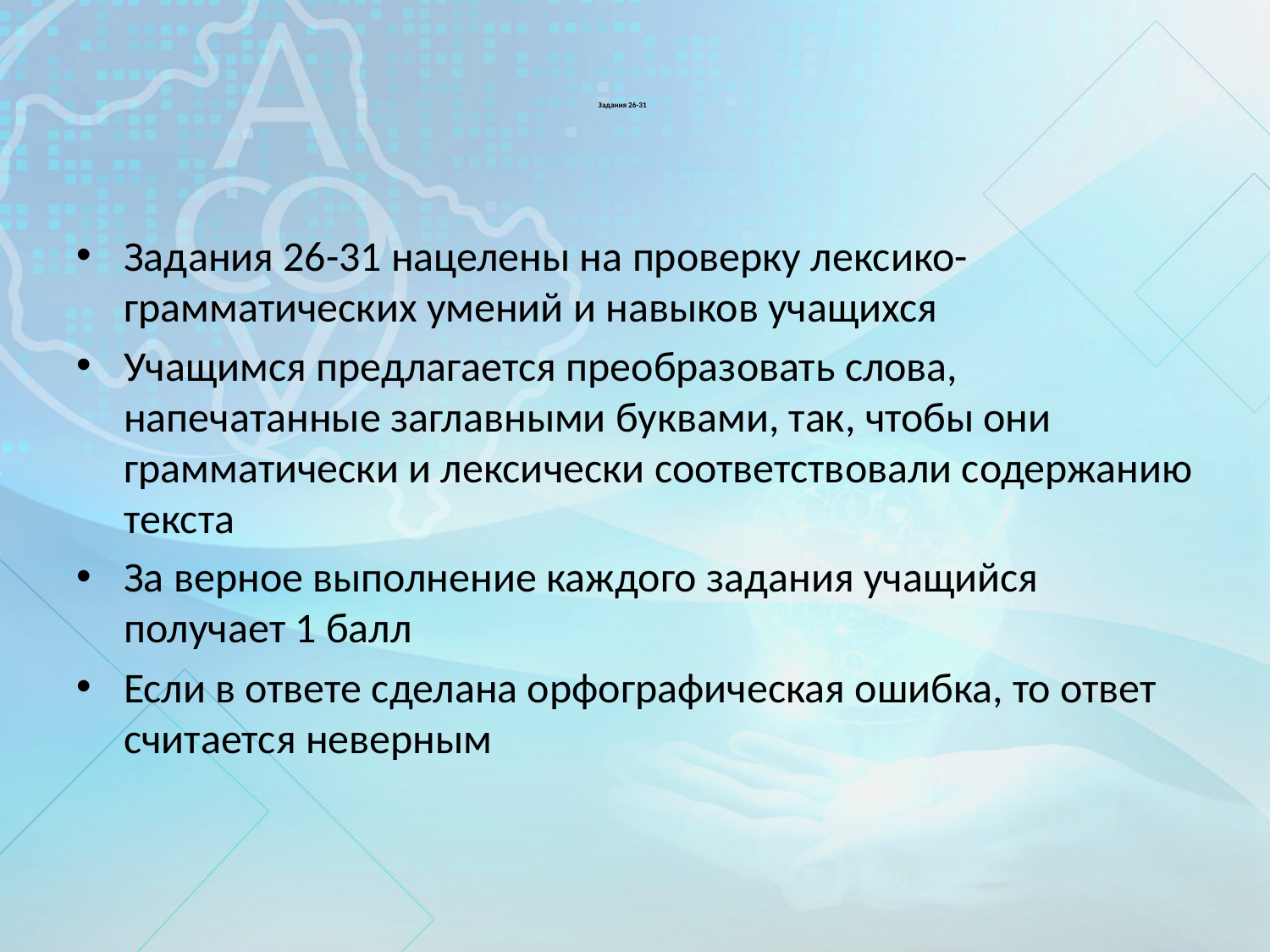

# Задания 26-31
Задания 26-31 нацелены на проверку лексико-грамматических умений и навыков учащихся
Учащимся предлагается преобразовать слова, напечатанные заглавными буквами, так, чтобы они грамматически и лексически соответствовали содержанию текста
За верное выполнение каждого задания учащийся получает 1 балл
Если в ответе сделана орфографическая ошибка, то ответ считается неверным